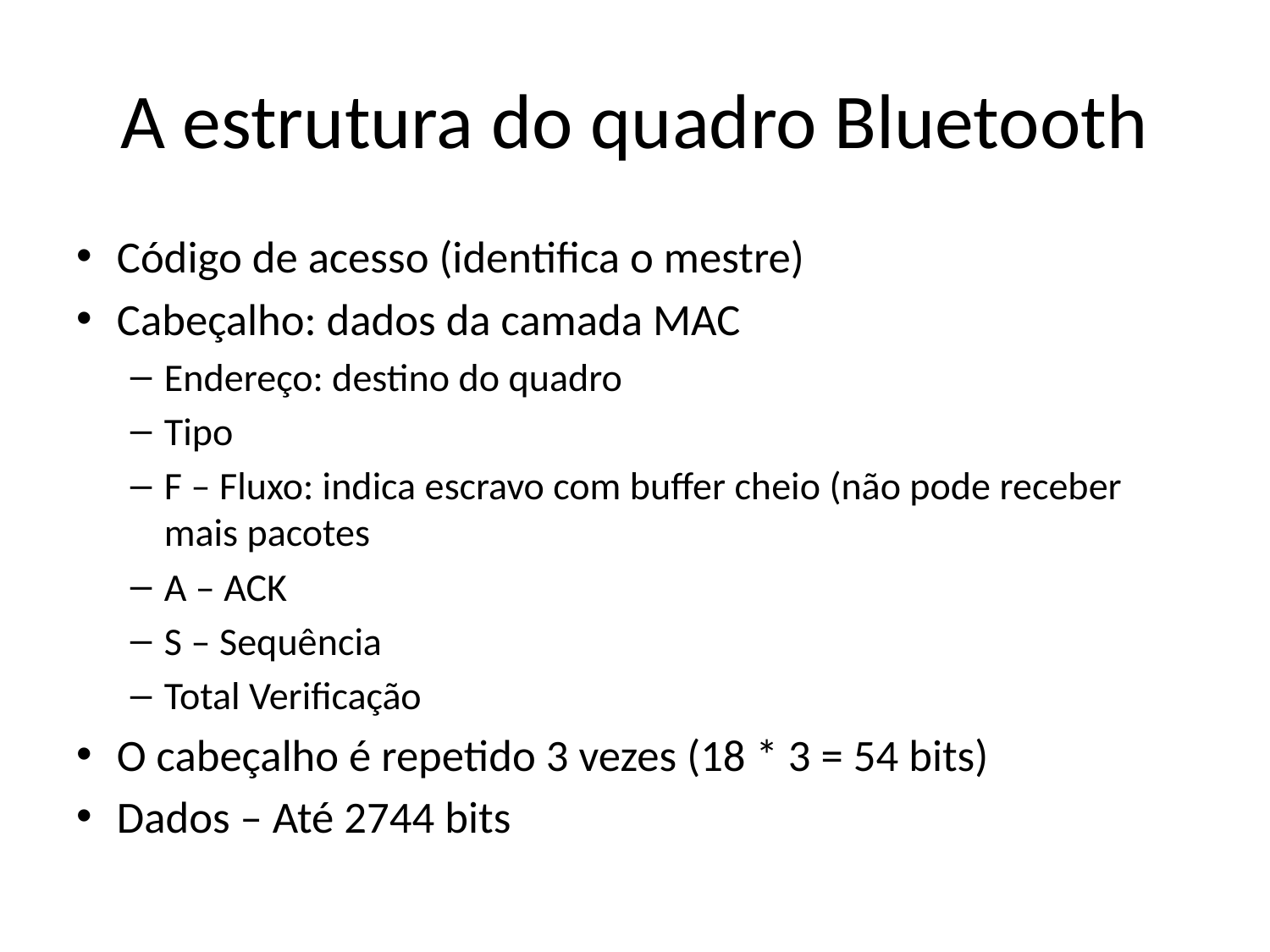

# A estrutura do quadro Bluetooth
Código de acesso (identifica o mestre)
Cabeçalho: dados da camada MAC
Endereço: destino do quadro
Tipo
F – Fluxo: indica escravo com buffer cheio (não pode receber mais pacotes
A – ACK
S – Sequência
Total Verificação
O cabeçalho é repetido 3 vezes (18 * 3 = 54 bits)
Dados – Até 2744 bits